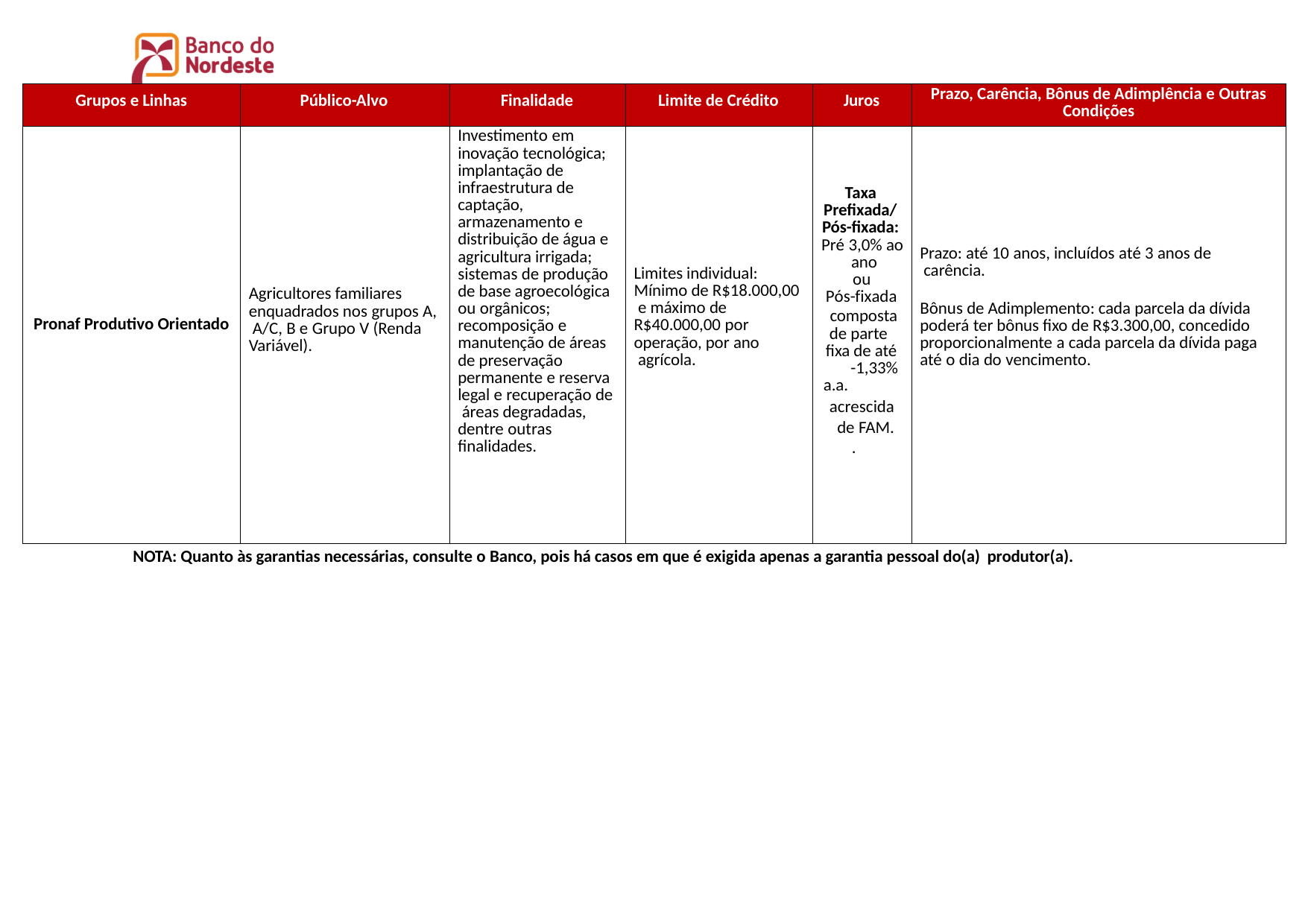

| Grupos e Linhas | Público-Alvo | Finalidade | Limite de Crédito | Juros | Prazo, Carência, Bônus de Adimplência e Outras Condições |
| --- | --- | --- | --- | --- | --- |
| Pronaf Produtivo Orientado | Agricultores familiares enquadrados nos grupos A, A/C, B e Grupo V (Renda Variável). | Investimento em inovação tecnológica; implantação de infraestrutura de captação, armazenamento e distribuição de água e agricultura irrigada; sistemas de produção de base agroecológica ou orgânicos; recomposição e manutenção de áreas de preservação permanente e reserva legal e recuperação de áreas degradadas, dentre outras finalidades. | Limites individual: Mínimo de R$18.000,00 e máximo de R$40.000,00 por operação, por ano agrícola. | Taxa Prefixada/ Pós-fixada: Pré 3,0% ao ano ou Pós-fixada composta de parte fixa de até -1,33% a.a. acrescida de FAM. . | Prazo: até 10 anos, incluídos até 3 anos de carência. Bônus de Adimplemento: cada parcela da dívida poderá ter bônus fixo de R$3.300,00, concedido proporcionalmente a cada parcela da dívida paga até o dia do vencimento. |
NOTA: Quanto às garantias necessárias, consulte o Banco, pois há casos em que é exigida apenas a garantia pessoal do(a) produtor(a).